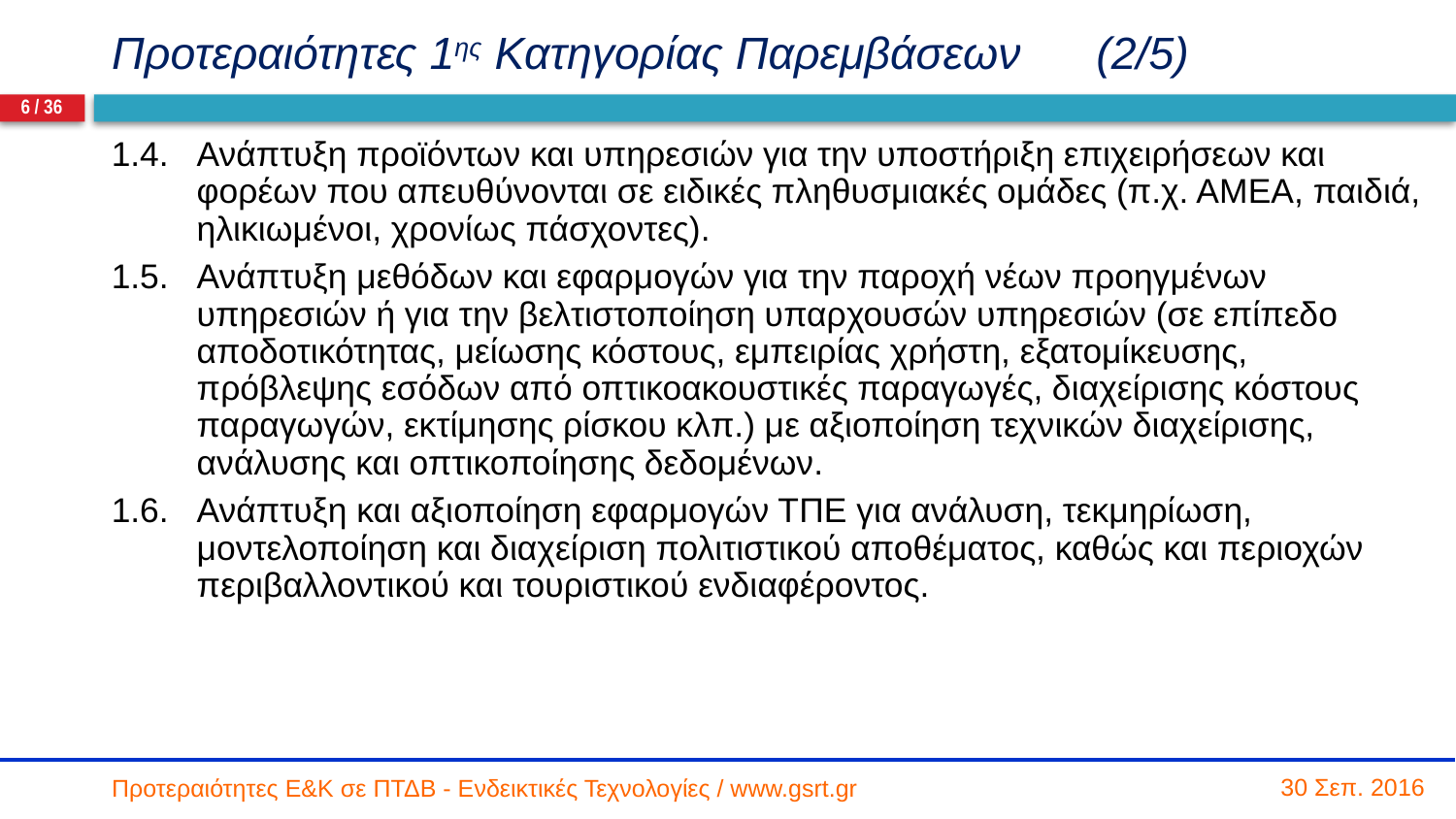

# Προτεραιότητες 1ης Κατηγορίας Παρεμβάσεων      (2/5)
6 / 36
1.4.	Ανάπτυξη προϊόντων και υπηρεσιών για την υποστήριξη επιχειρήσεων και φορέων που απευθύνονται σε ειδικές πληθυσμιακές ομάδες (π.χ. ΑΜΕΑ, παιδιά, ηλικιωμένοι, χρονίως πάσχοντες).
1.5.	Ανάπτυξη μεθόδων και εφαρμογών για την παροχή νέων προηγμένων υπηρεσιών ή για την βελτιστοποίηση υπαρχουσών υπηρεσιών (σε επίπεδο αποδοτικότητας, μείωσης κόστους, εμπειρίας χρήστη, εξατομίκευσης, πρόβλεψης εσόδων από οπτικοακουστικές παραγωγές, διαχείρισης κόστους παραγωγών, εκτίμησης ρίσκου κλπ.) με αξιοποίηση τεχνικών διαχείρισης, ανάλυσης και οπτικοποίησης δεδομένων.
1.6.	Ανάπτυξη και αξιοποίηση εφαρμογών ΤΠΕ για ανάλυση, τεκμηρίωση, μοντελοποίηση και διαχείριση πολιτιστικού αποθέματος, καθώς και περιοχών περιβαλλοντικού και τουριστικού ενδιαφέροντος.

30 Σεπ. 2016
Προτεραιότητες Ε&Κ σε ΠΤΔΒ - Ενδεικτικές Τεχνολογίες / www.gsrt.gr